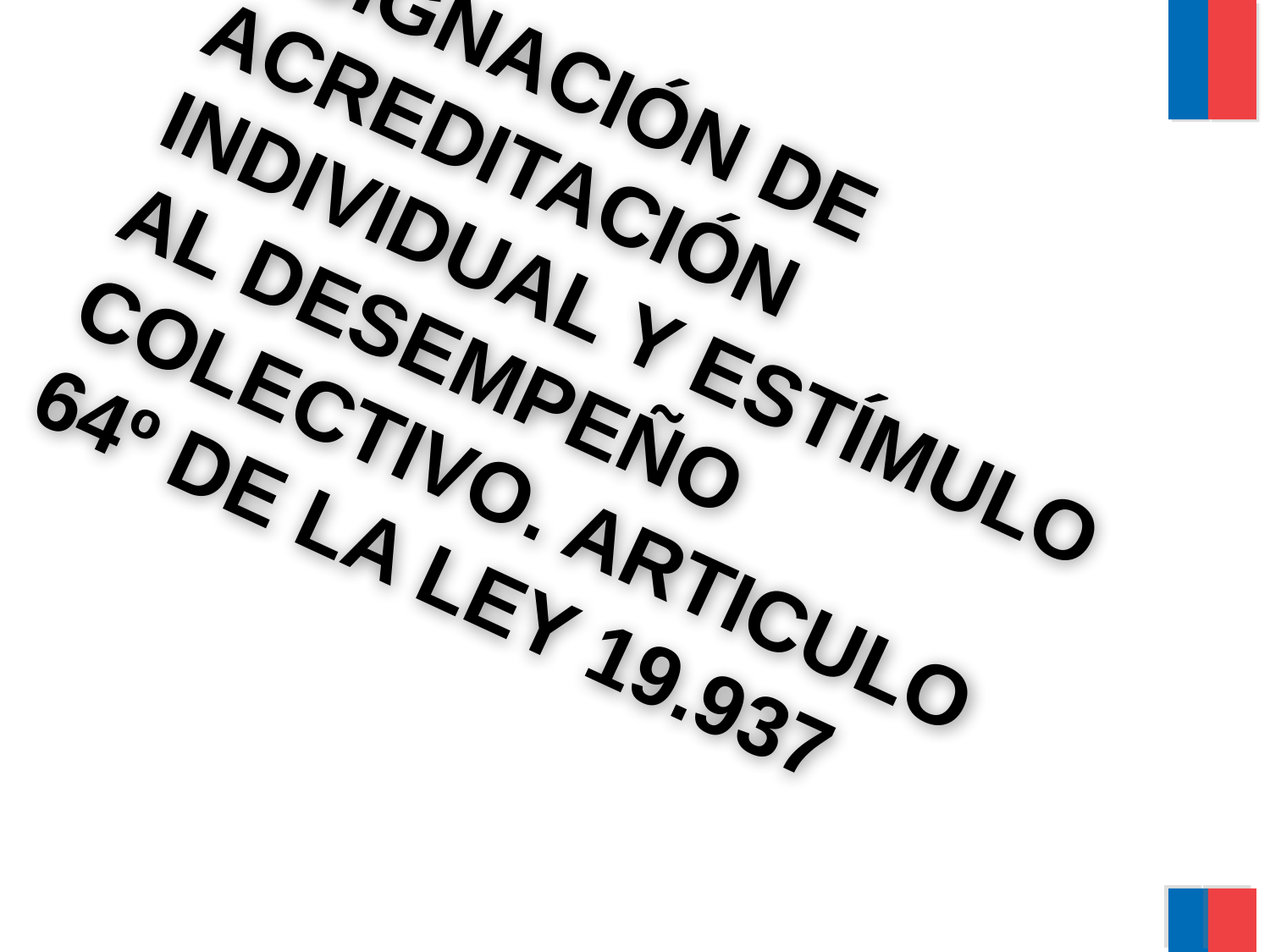

ASIGNACIÓN DE ACREDITACIÓN INDIVIDUAL Y ESTÍMULO AL DESEMPEÑO COLECTIVO. ARTICULO 64º DE LA LEY 19.937